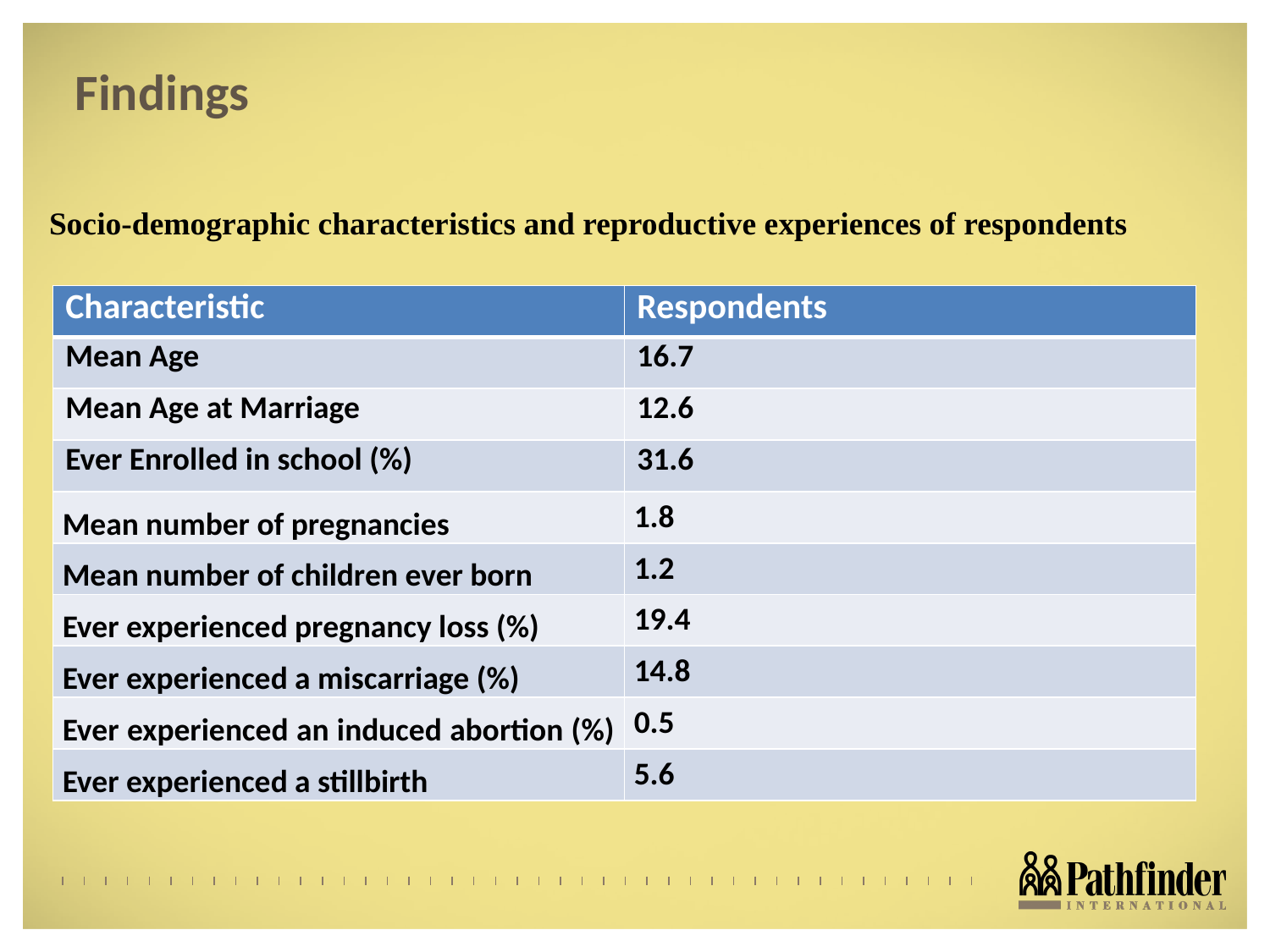

# Findings
Socio-demographic characteristics and reproductive experiences of respondents
| Characteristic | Respondents |
| --- | --- |
| Mean Age | 16.7 |
| Mean Age at Marriage | 12.6 |
| Ever Enrolled in school (%) | 31.6 |
| Mean number of pregnancies | 1.8 |
| Mean number of children ever born | 1.2 |
| Ever experienced pregnancy loss (%) | 19.4 |
| Ever experienced a miscarriage (%) | 14.8 |
| Ever experienced an induced abortion (%) | 0.5 |
| Ever experienced a stillbirth | 5.6 |